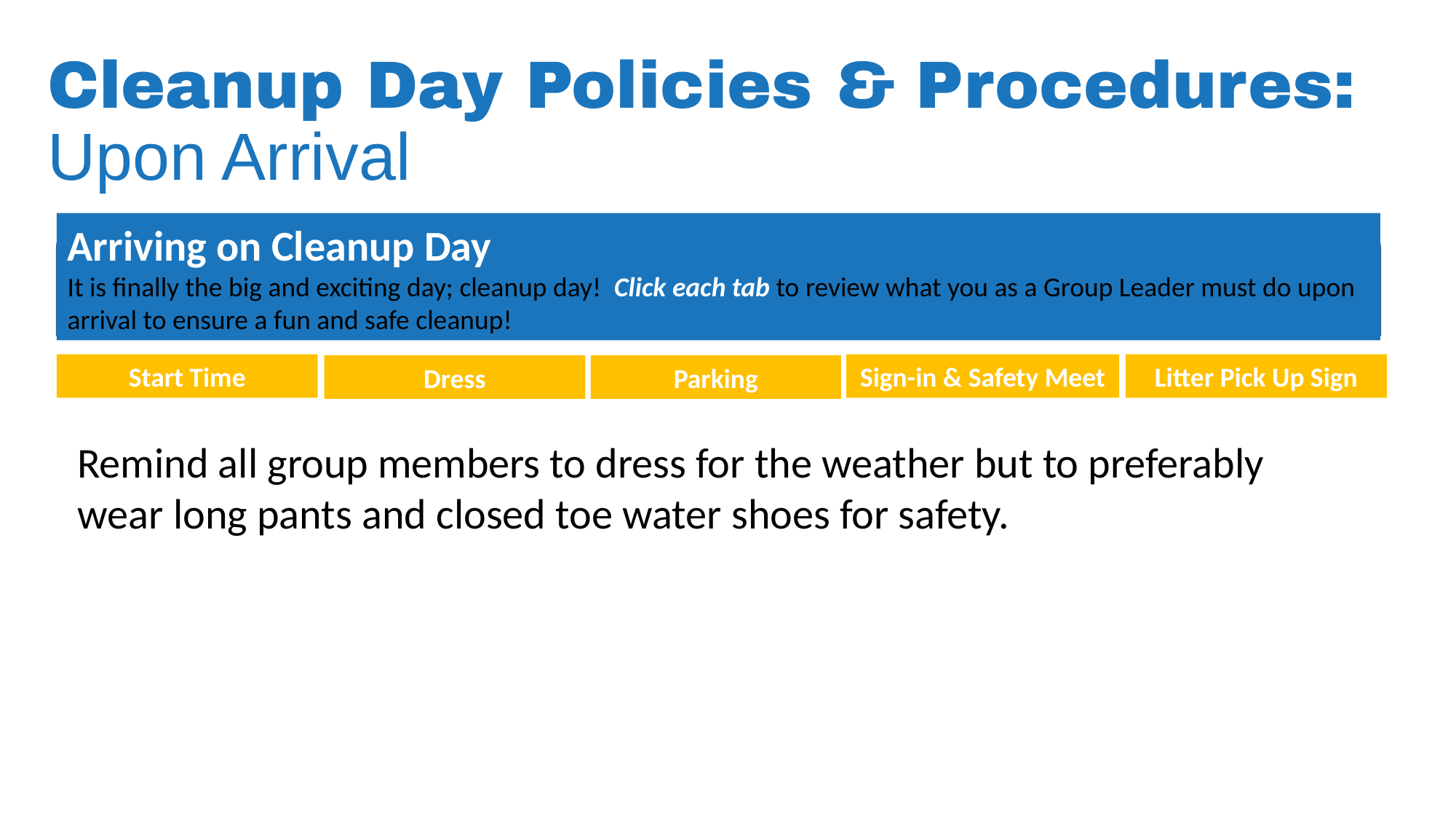

# Cleanup Day Policies & Procedures: Upon Arrival
Arriving on Cleanup Day
It is finally the big and exciting day; cleanup day!  Click each tab to review what you as a Group Leader must do upon arrival to ensure a fun and safe cleanup!

Sign-in & Safety Meet
Litter Pick Up Sign
Start Time
Dress
Parking
Remind all group members to dress for the weather but to preferably wear long pants and closed toe water shoes for safety.